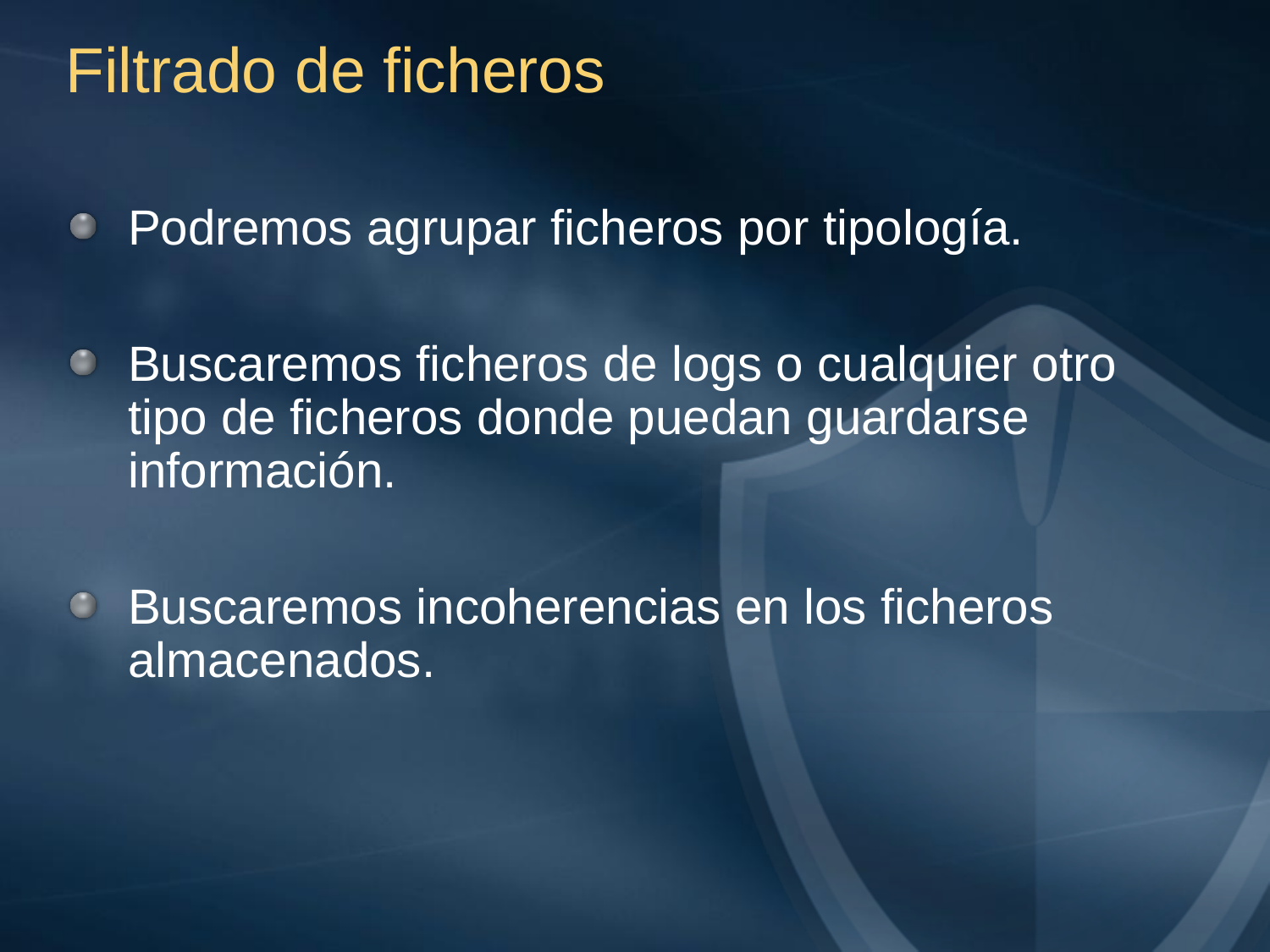

# Filtrado de ficheros
Podremos agrupar ficheros por tipología.

Buscaremos ficheros de logs o cualquier otro tipo de ficheros donde puedan guardarse información.

Buscaremos incoherencias en los ficheros almacenados.